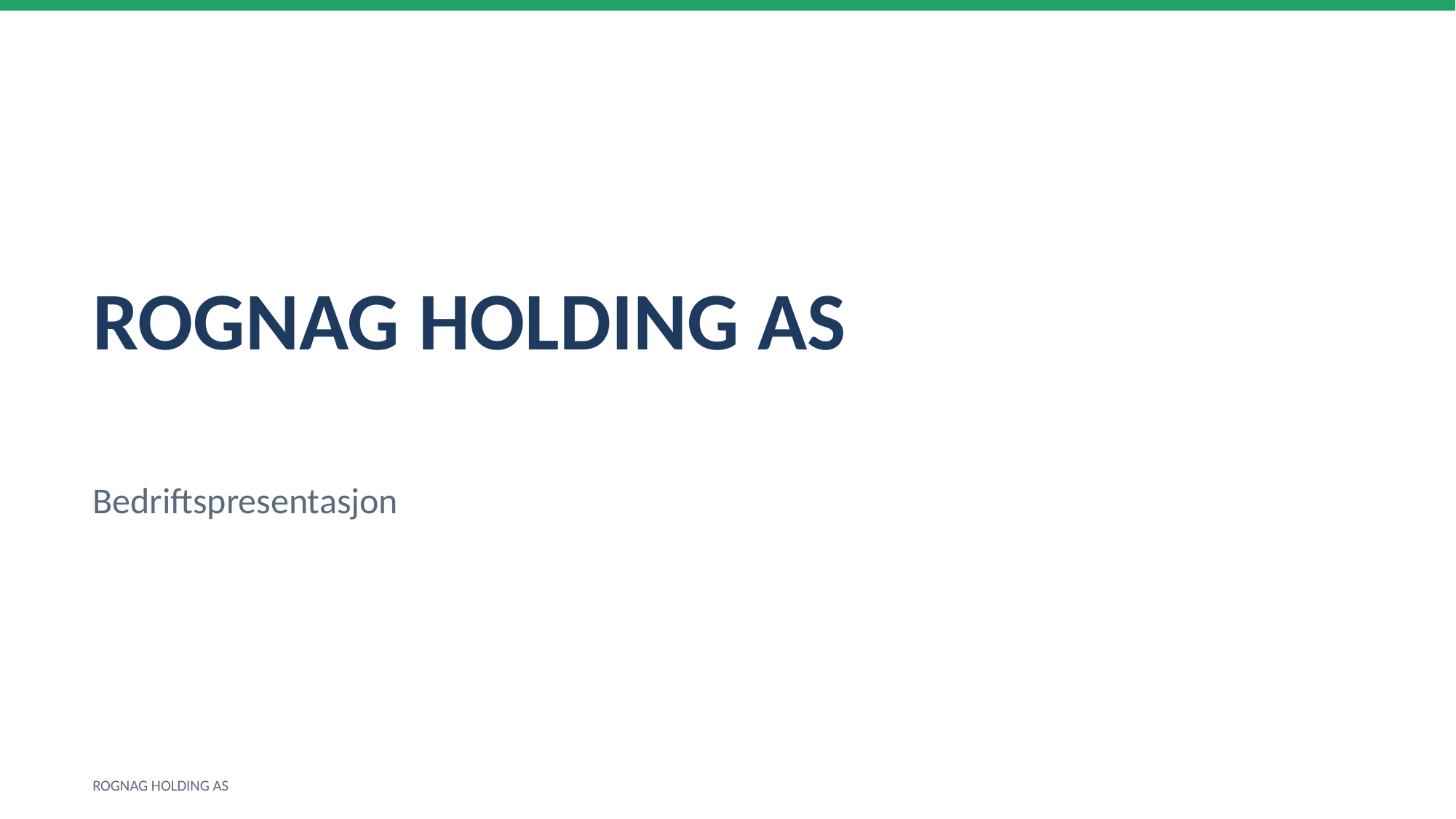

ROGNAG HOLDING AS
Bedriftspresentasjon
ROGNAG HOLDING AS